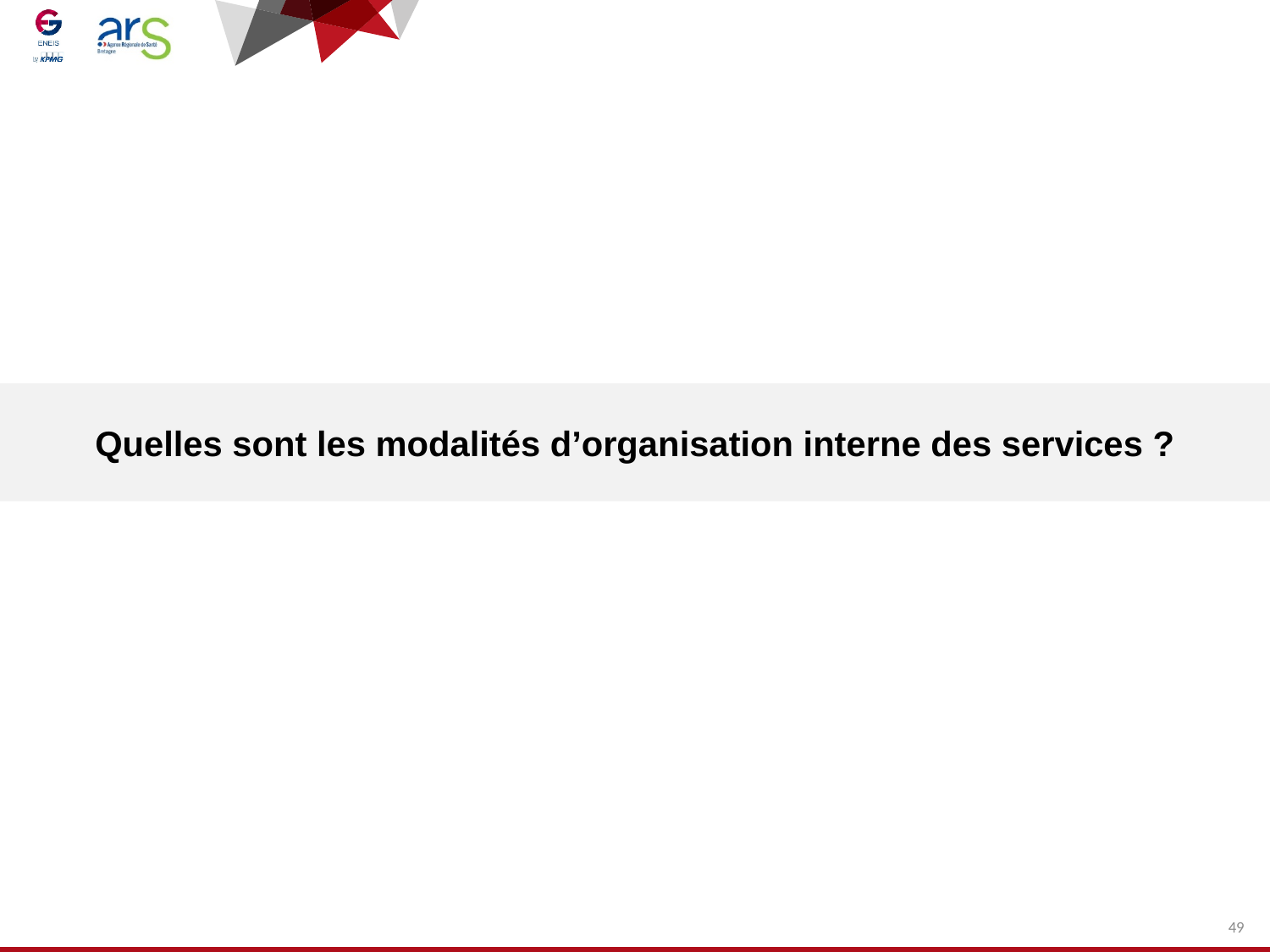

Quelles sont les modalités d’organisation interne des services ?
49